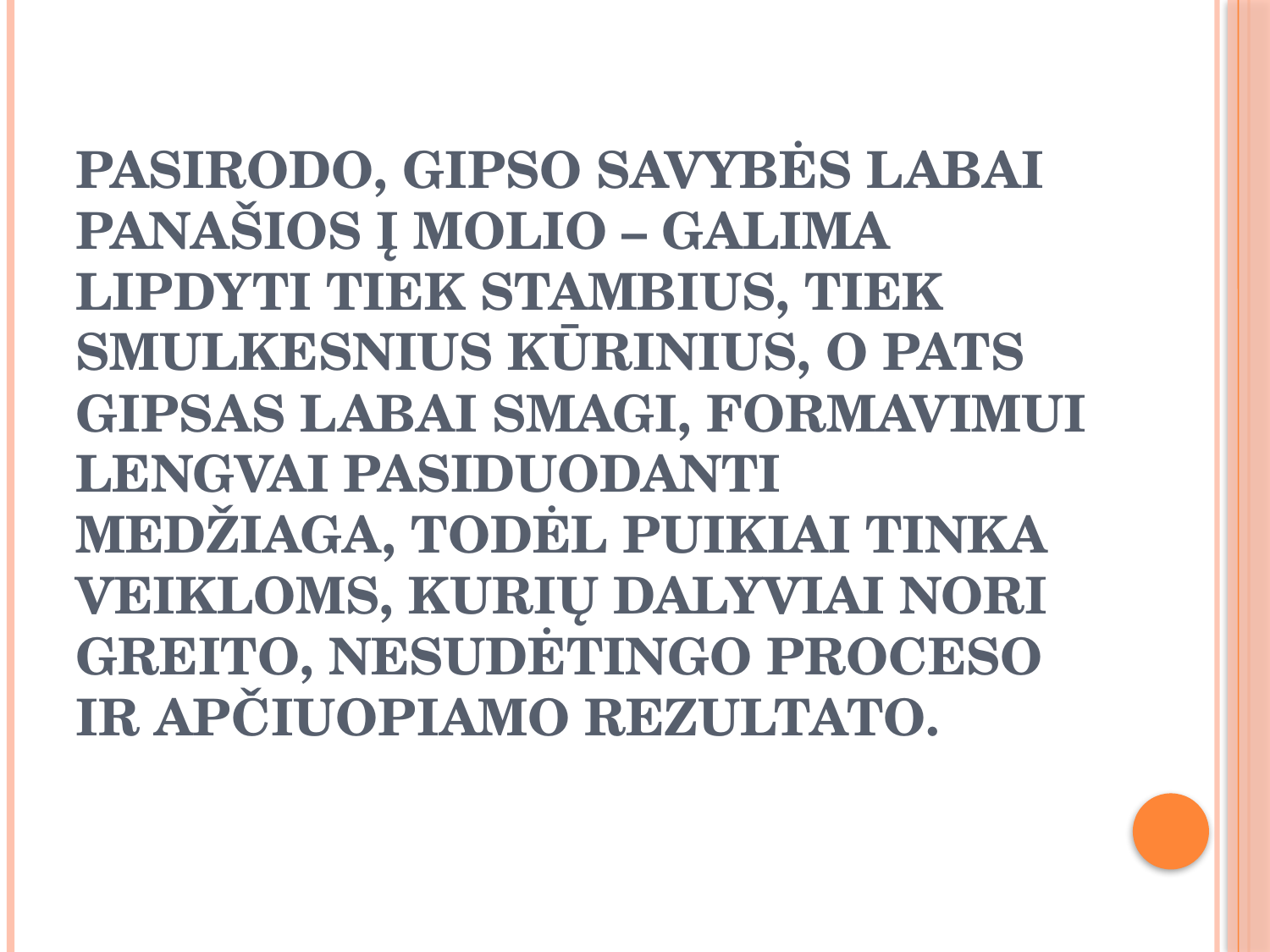

# Pasirodo, gipso savybės labai panašios į molio – galima lipdyti tiek stambius, tiek smulkesnius kūrinius, o pats gipsas labai smagi, formavimui lengvai pasiduodanti medžiaga, todėl puikiai tinka veikloms, kurių dalyviai nori greito, nesudėtingo proceso ir apčiuopiamo rezultato.